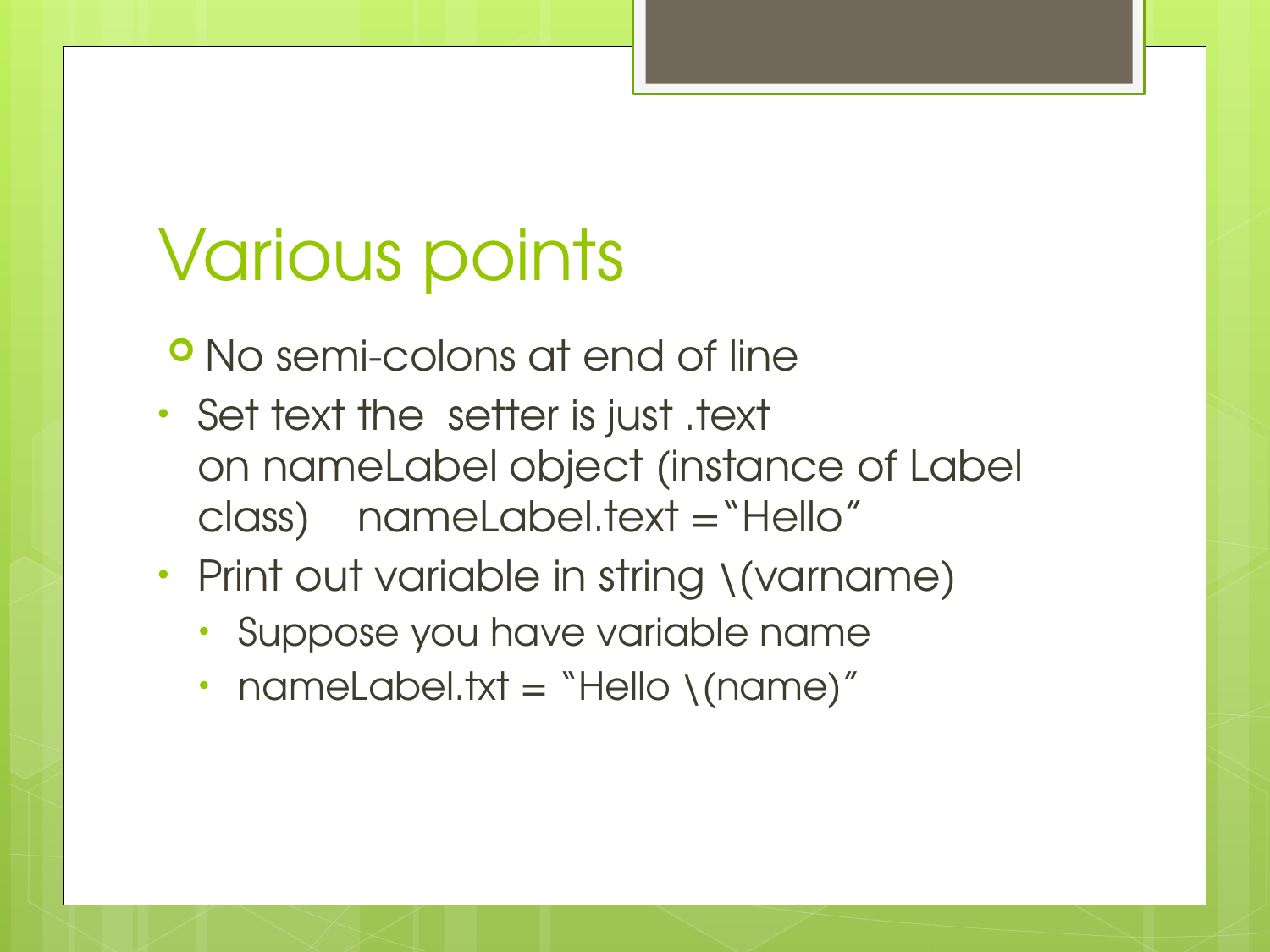

# Various points
No semi-colons at end of line
Set text the  setter is just .text
on nameLabel object (instance of Label class)    nameLabel.text =“Hello”
Print out variable in string \(varname)
Suppose you have variable name
nameLabel.txt = “Hello \(name)”